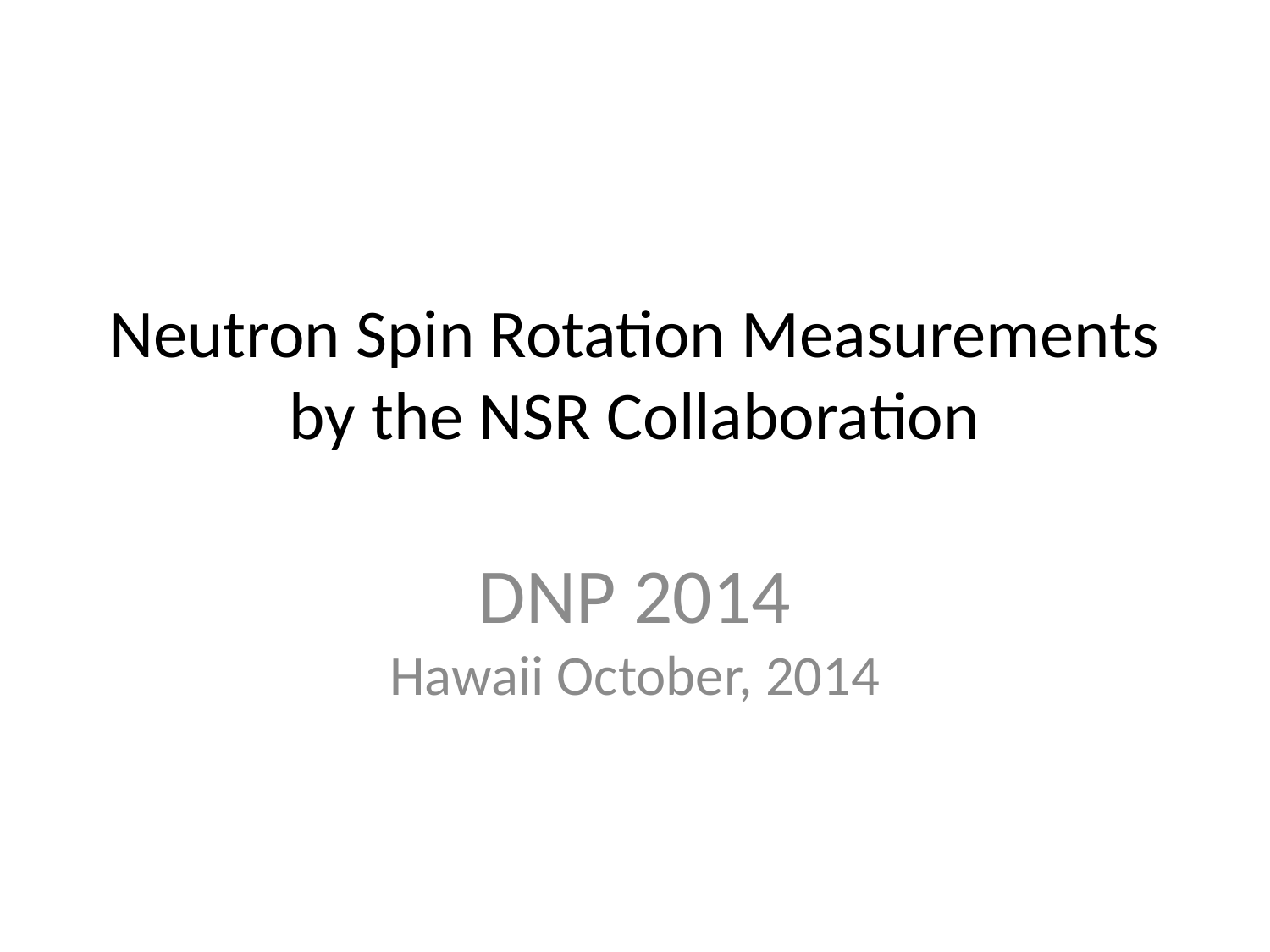

# Neutron Spin Rotation Measurements by the NSR Collaboration
DNP 2014
Hawaii October, 2014